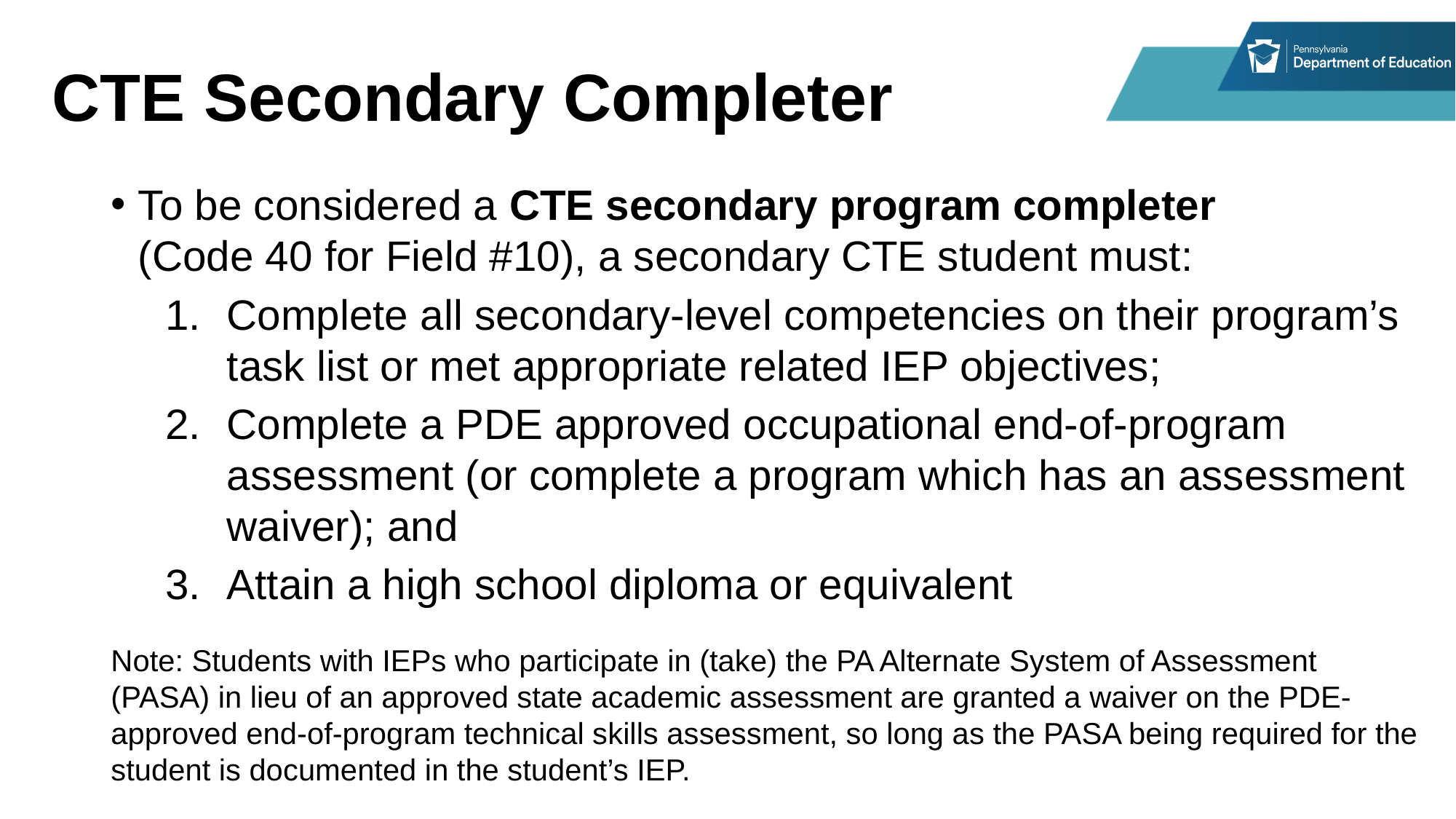

# CTE Secondary Completer
To be considered a CTE secondary program completer               (Code 40 for Field #10), a secondary CTE student must:
Complete all secondary-level competencies on their program’s task list or met appropriate related IEP objectives;
Complete a PDE approved occupational end-of-program assessment (or complete a program which has an assessment waiver); and
Attain a high school diploma or equivalent

Note: Students with IEPs who participate in (take) the PA Alternate System of Assessment (PASA) in lieu of an approved state academic assessment are granted a waiver on the PDE-approved end-of-program technical skills assessment, so long as the PASA being required for the student is documented in the student’s IEP.